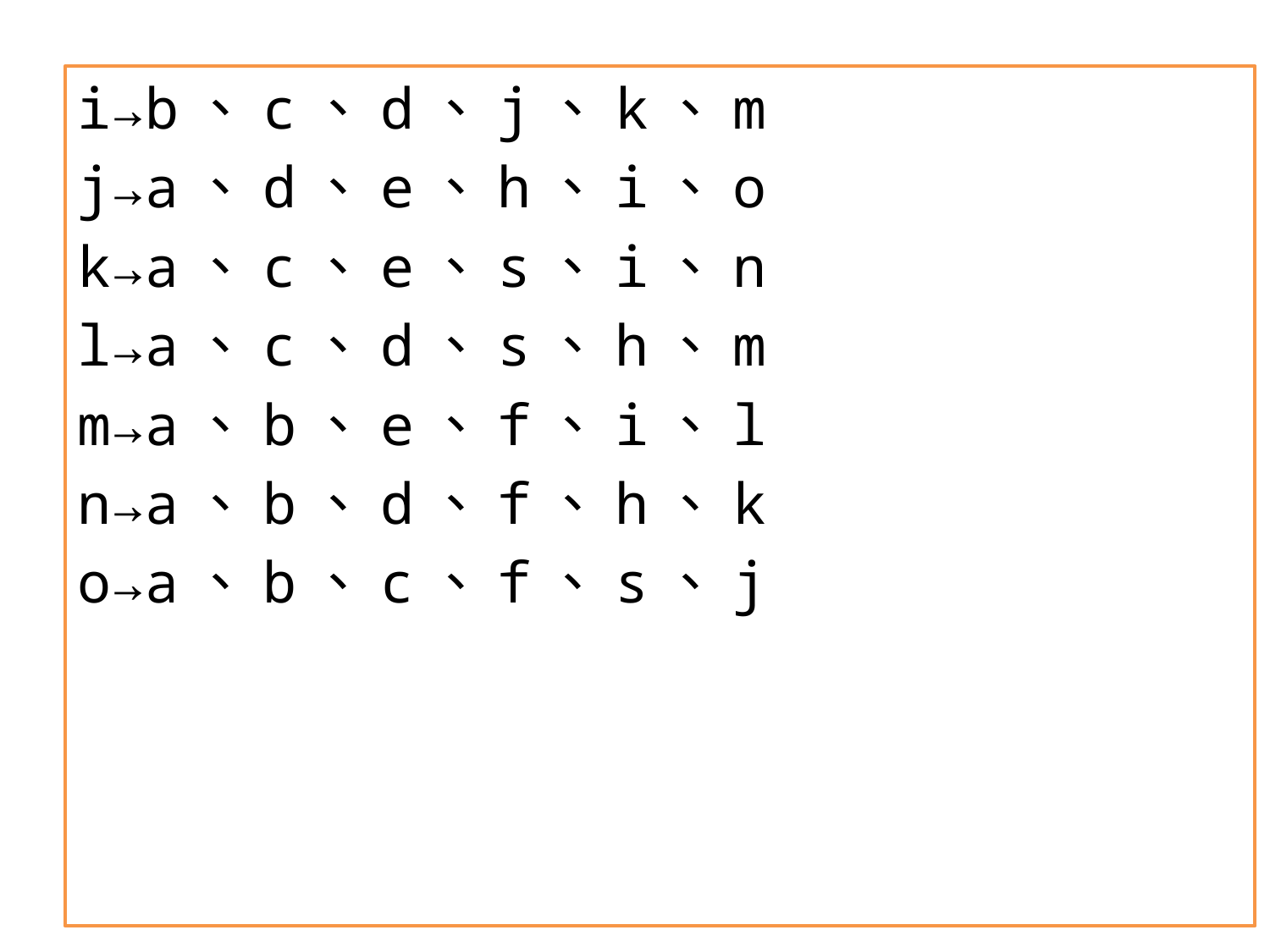

i→b、c、d、j、k、m
j→a、d、e、h、i、o
k→a、c、e、s、i、n
l→a、c、d、s、h、m
m→a、b、e、f、i、l
n→a、b、d、f、h、k
o→a、b、c、f、s、j